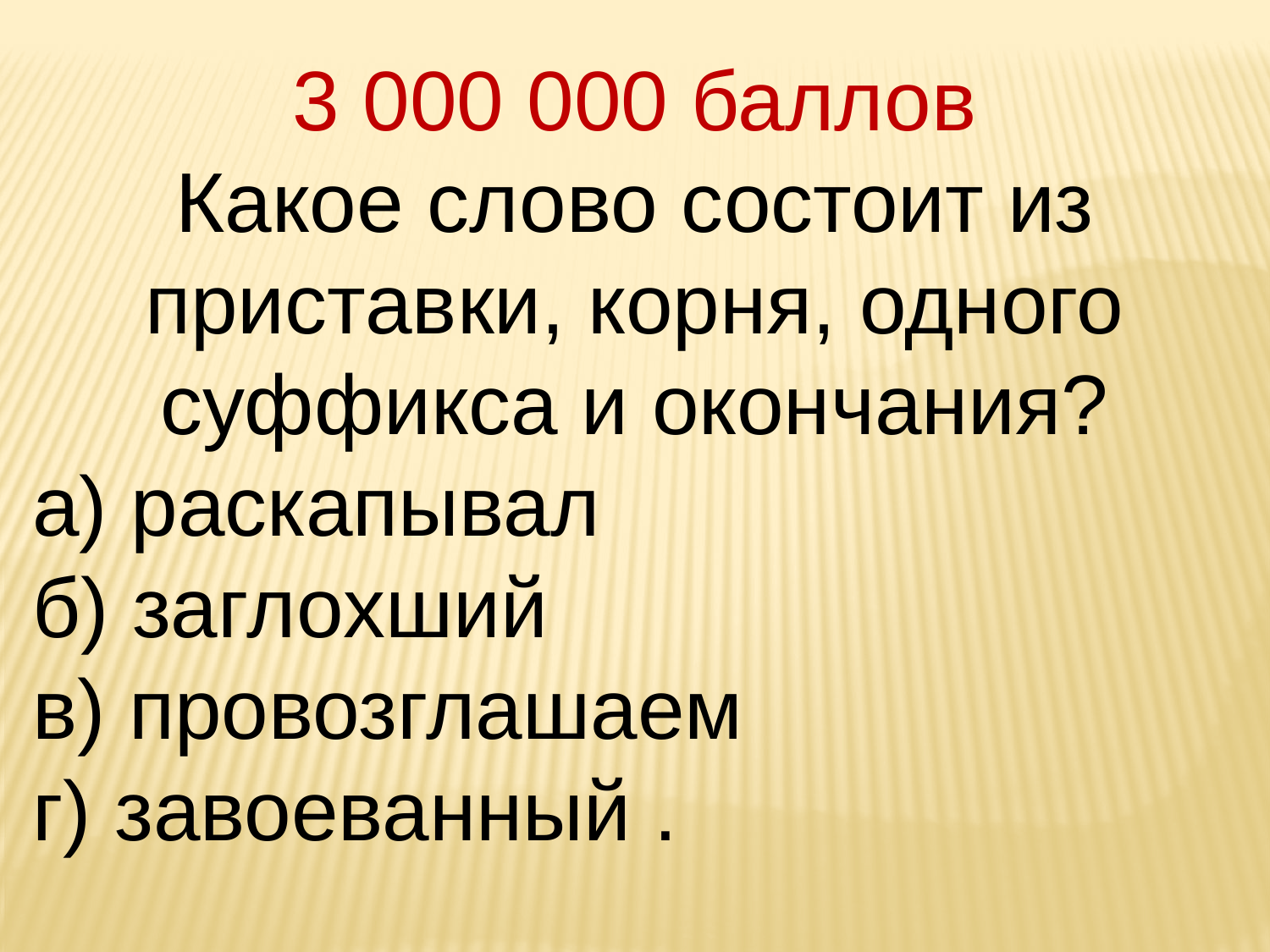

3 000 000 баллов
Какое слово состоит из приставки, корня, одного суффикса и окончания?
а) раскапывал
б) заглохший
в) провозглашаем
г) завоеванный .